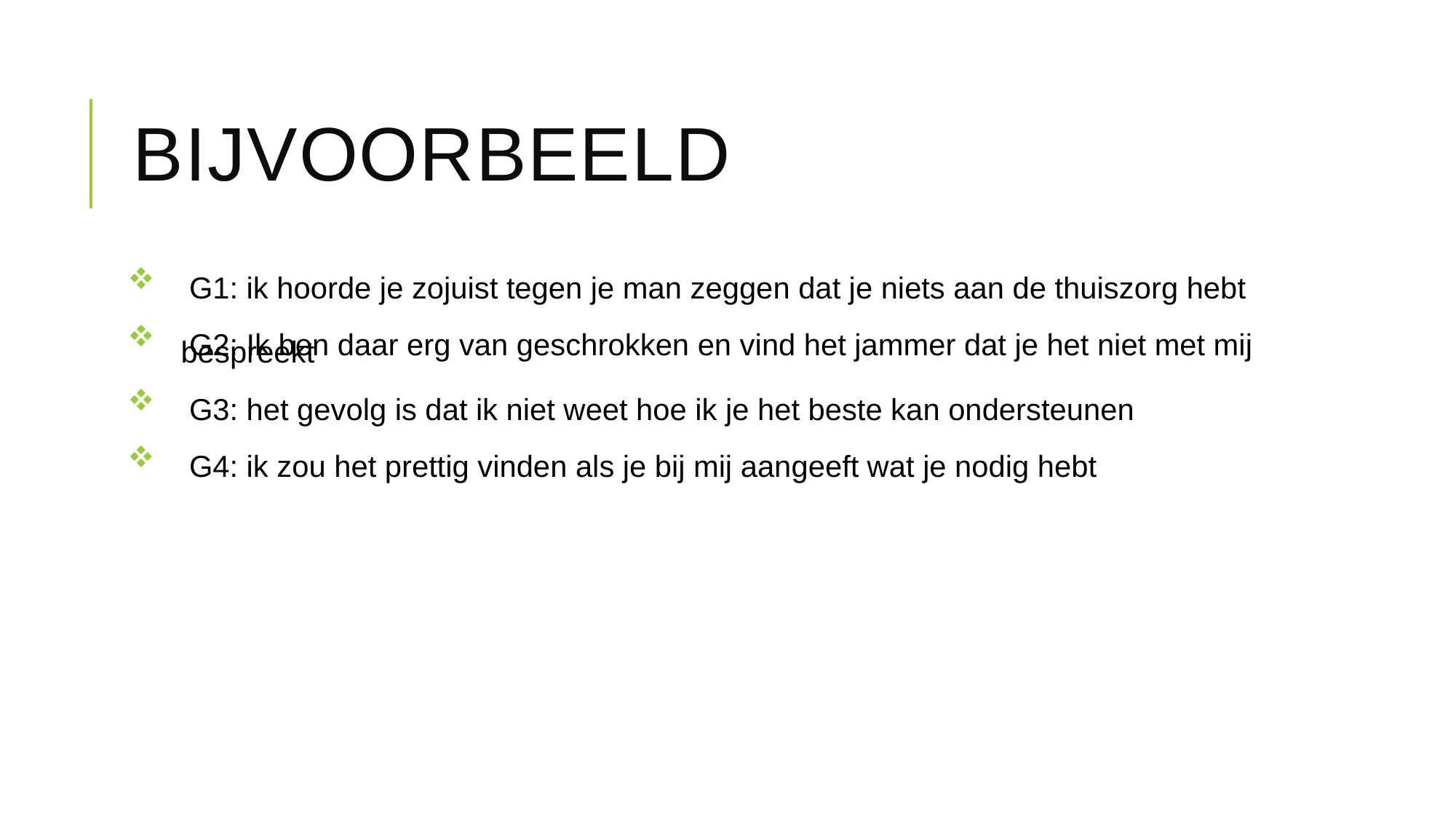

# Bijvoorbeeld
 G1: ik hoorde je zojuist tegen je man zeggen dat je niets aan de thuiszorg hebt

 G2: Ik ben daar erg van geschrokken en vind het jammer dat je het niet met mij bespreekt

 G3: het gevolg is dat ik niet weet hoe ik je het beste kan ondersteunen

 G4: ik zou het prettig vinden als je bij mij aangeeft wat je nodig hebt